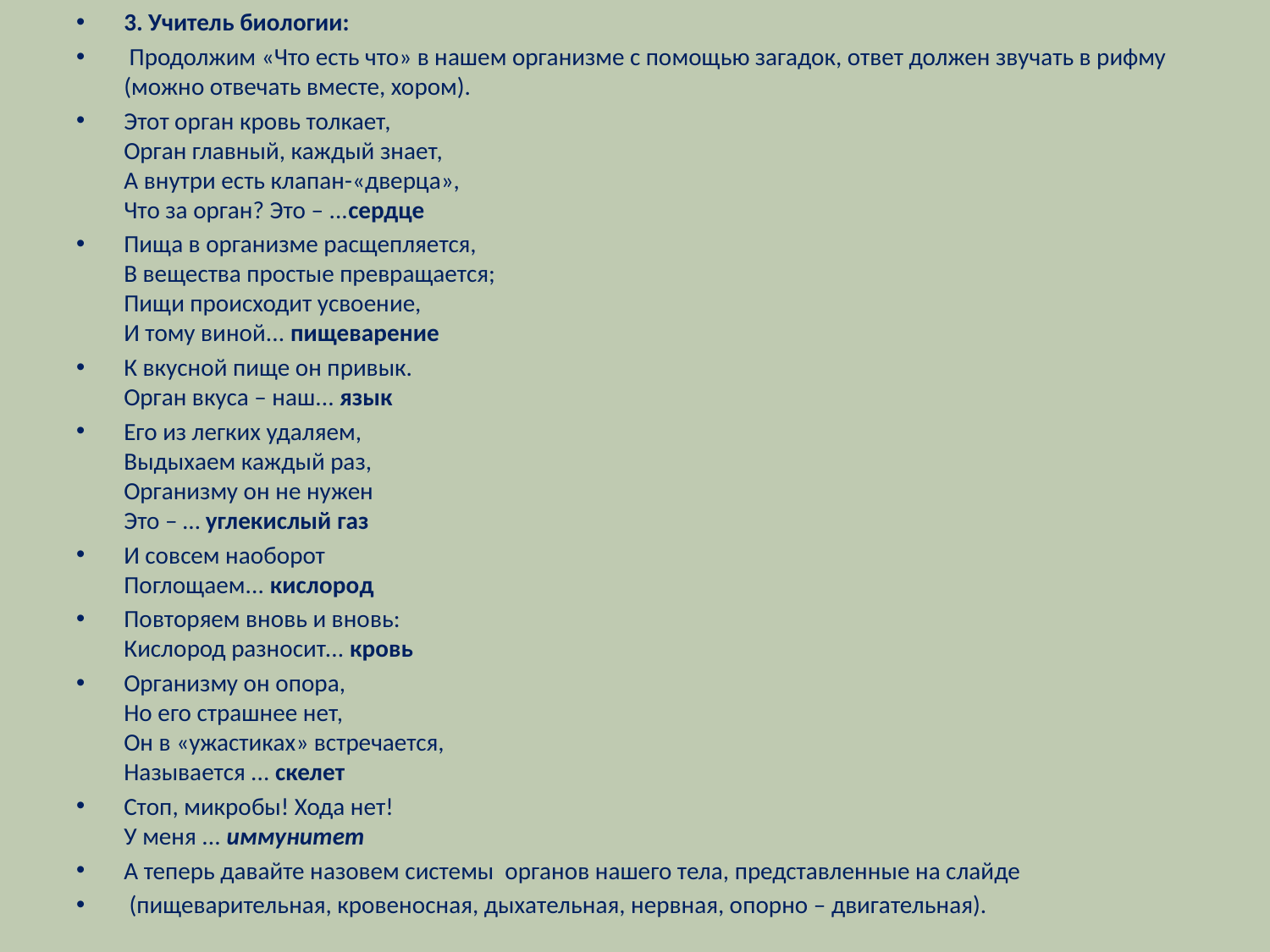

3. Учитель биологии:
 Продолжим «Что есть что» в нашем организме с помощью загадок, ответ должен звучать в рифму (можно отвечать вместе, хором).
Этот орган кровь толкает,
Орган главный, каждый знает,
А внутри есть клапан-«дверца»,
Что за орган? Это – ...сердце
Пища в организме расщепляется,
В вещества простые превращается;
Пищи происходит усвоение,
И тому виной... пищеварение
К вкусной пище он привык.
Орган вкуса – наш... язык
Его из легких удаляем,
Выдыхаем каждый раз,
Организму он не нужен
Это – … углекислый газ
И совсем наоборот
Поглощаем... кислород
Повторяем вновь и вновь:
Кислород разносит... кровь
Организму он опора,
Но его страшнее нет,
Он в «ужастиках» встречается,
Называется ... скелет
Стоп, микробы! Хода нет!
У меня ... иммунитет
А теперь давайте назовем системы  органов нашего тела, представленные на слайде
 (пищеварительная, кровеносная, дыхательная, нервная, опорно – двигательная).